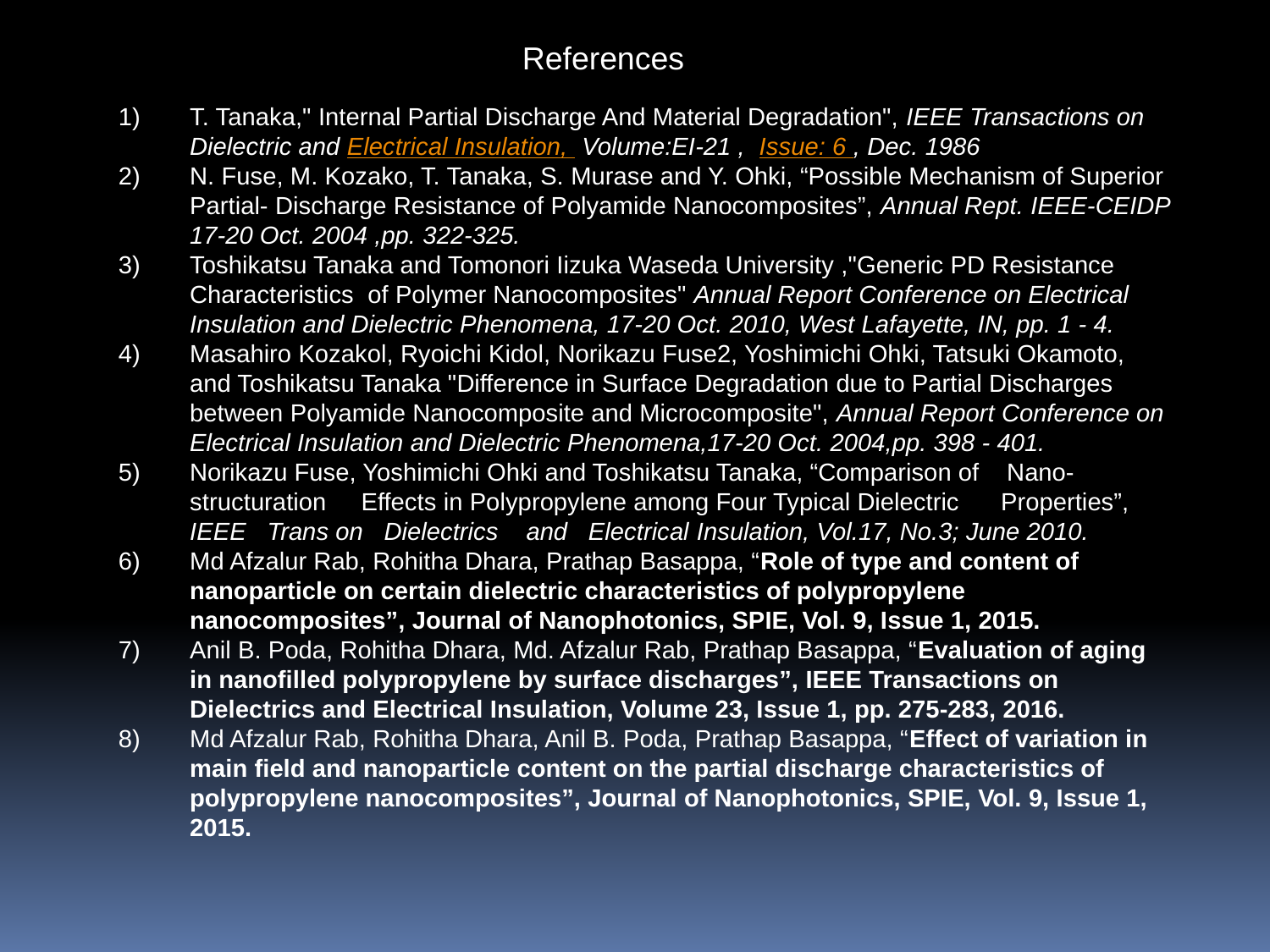

References
T. Tanaka," Internal Partial Discharge And Material Degradation", IEEE Transactions on Dielectric and Electrical Insulation,  Volume:EI-21 ,  Issue: 6 , Dec. 1986
N. Fuse, M. Kozako, T. Tanaka, S. Murase and Y. Ohki, “Possible Mechanism of Superior Partial- Discharge Resistance of Polyamide Nanocomposites”, Annual Rept. IEEE-CEIDP 17-20 Oct. 2004 ,pp. 322-325.
Toshikatsu Tanaka and Tomonori Iizuka Waseda University ,"Generic PD Resistance Characteristics  of Polymer Nanocomposites" Annual Report Conference on Electrical Insulation and Dielectric Phenomena, 17-20 Oct. 2010, West Lafayette, IN, pp. 1 - 4.
Masahiro Kozakol, Ryoichi Kidol, Norikazu Fuse2, Yoshimichi Ohki, Tatsuki Okamoto, and Toshikatsu Tanaka "Difference in Surface Degradation due to Partial Discharges between Polyamide Nanocomposite and Microcomposite", Annual Report Conference on Electrical Insulation and Dielectric Phenomena,17-20 Oct. 2004,pp. 398 - 401.
Norikazu Fuse, Yoshimichi Ohki and Toshikatsu Tanaka, “Comparison of    Nano-structuration     Effects in Polypropylene among Four Typical Dielectric      Properties”, IEEE   Trans on   Dielectrics    and   Electrical Insulation, Vol.17, No.3; June 2010.
Md Afzalur Rab, Rohitha Dhara, Prathap Basappa, “Role of type and content of nanoparticle on certain dielectric characteristics of polypropylene nanocomposites”, Journal of Nanophotonics, SPIE, Vol. 9, Issue 1, 2015.
Anil B. Poda, Rohitha Dhara, Md. Afzalur Rab, Prathap Basappa, “Evaluation of aging in nanofilled polypropylene by surface discharges”, IEEE Transactions on Dielectrics and Electrical Insulation, Volume 23, Issue 1, pp. 275-283, 2016.
Md Afzalur Rab, Rohitha Dhara, Anil B. Poda, Prathap Basappa, “Effect of variation in main field and nanoparticle content on the partial discharge characteristics of polypropylene nanocomposites”, Journal of Nanophotonics, SPIE, Vol. 9, Issue 1, 2015.